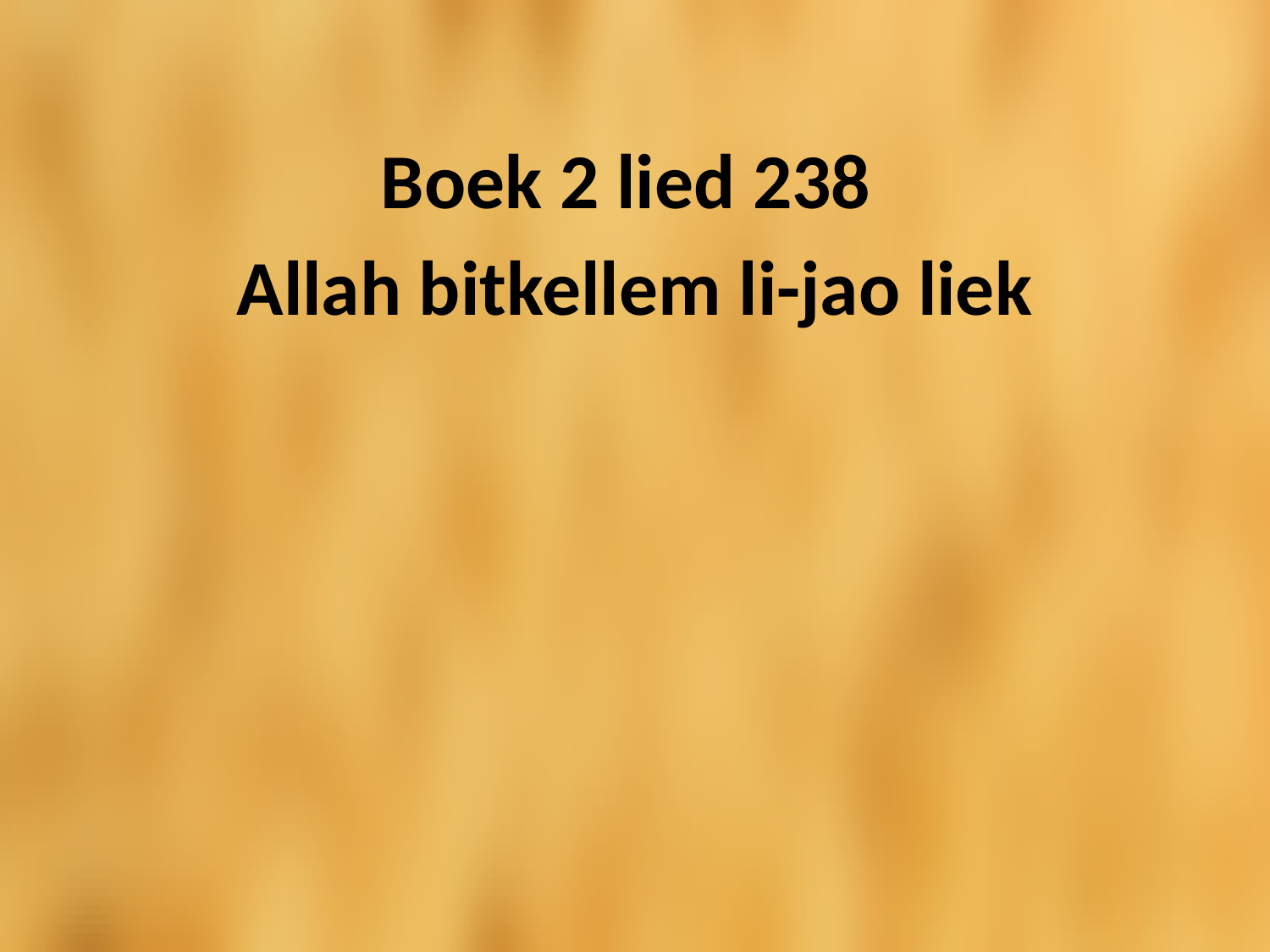

# Boek 2 lied 238 Allah bitkellem li-jao liek